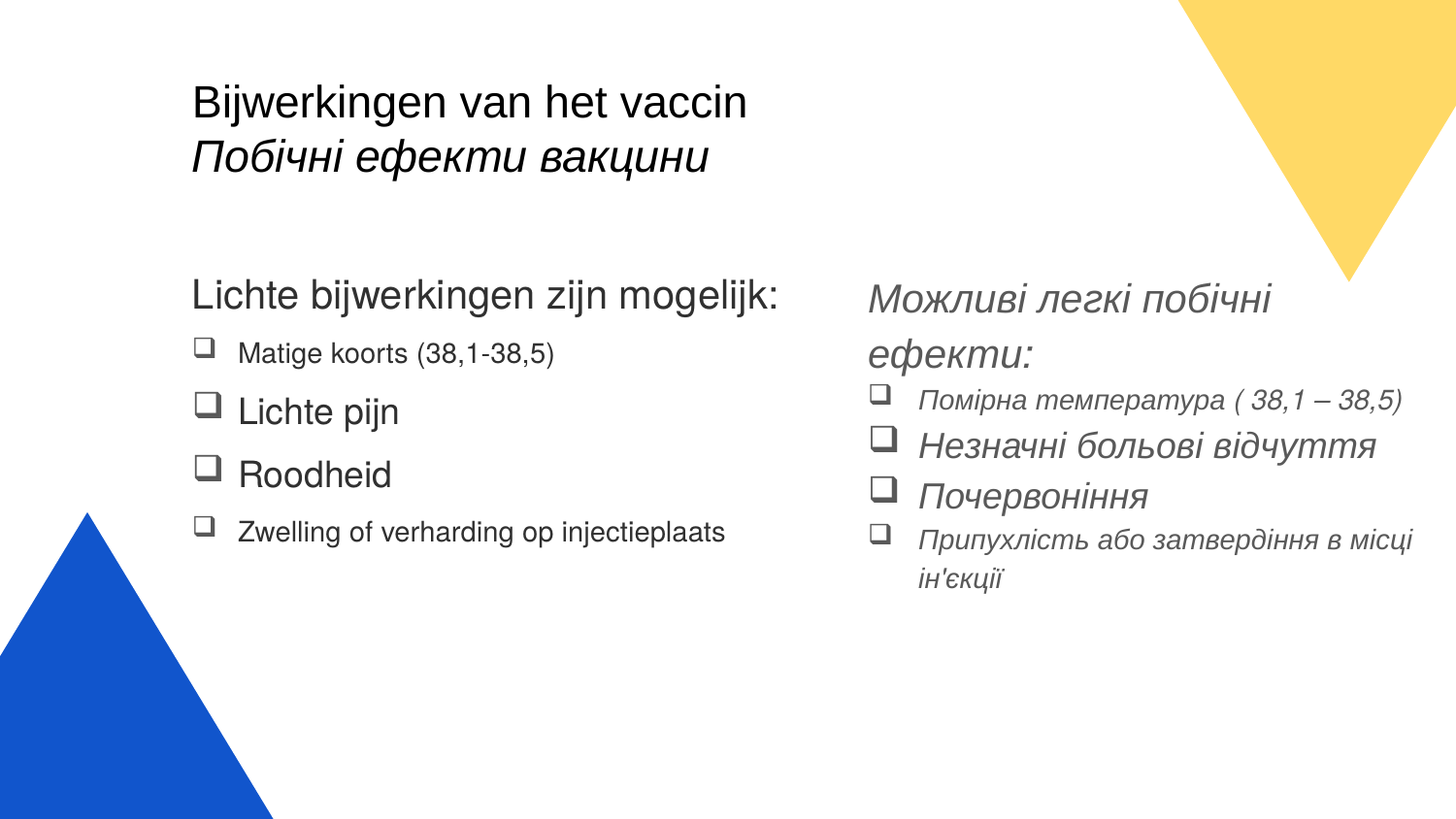

# Bijwerkingen van het vaccin
Побічні ефекти вакцини
Lichte bijwerkingen zijn mogelijk:
Matige koorts (38,1-38,5)
Lichte pijn
Roodheid
Zwelling of verharding op injectieplaats

Можливі легкі побічні ефекти:
Помірна температура ( 38,1 – 38,5)
Незначні больові відчуття
Почервоніння
Припухлість або затвердіння в місці ін'єкції